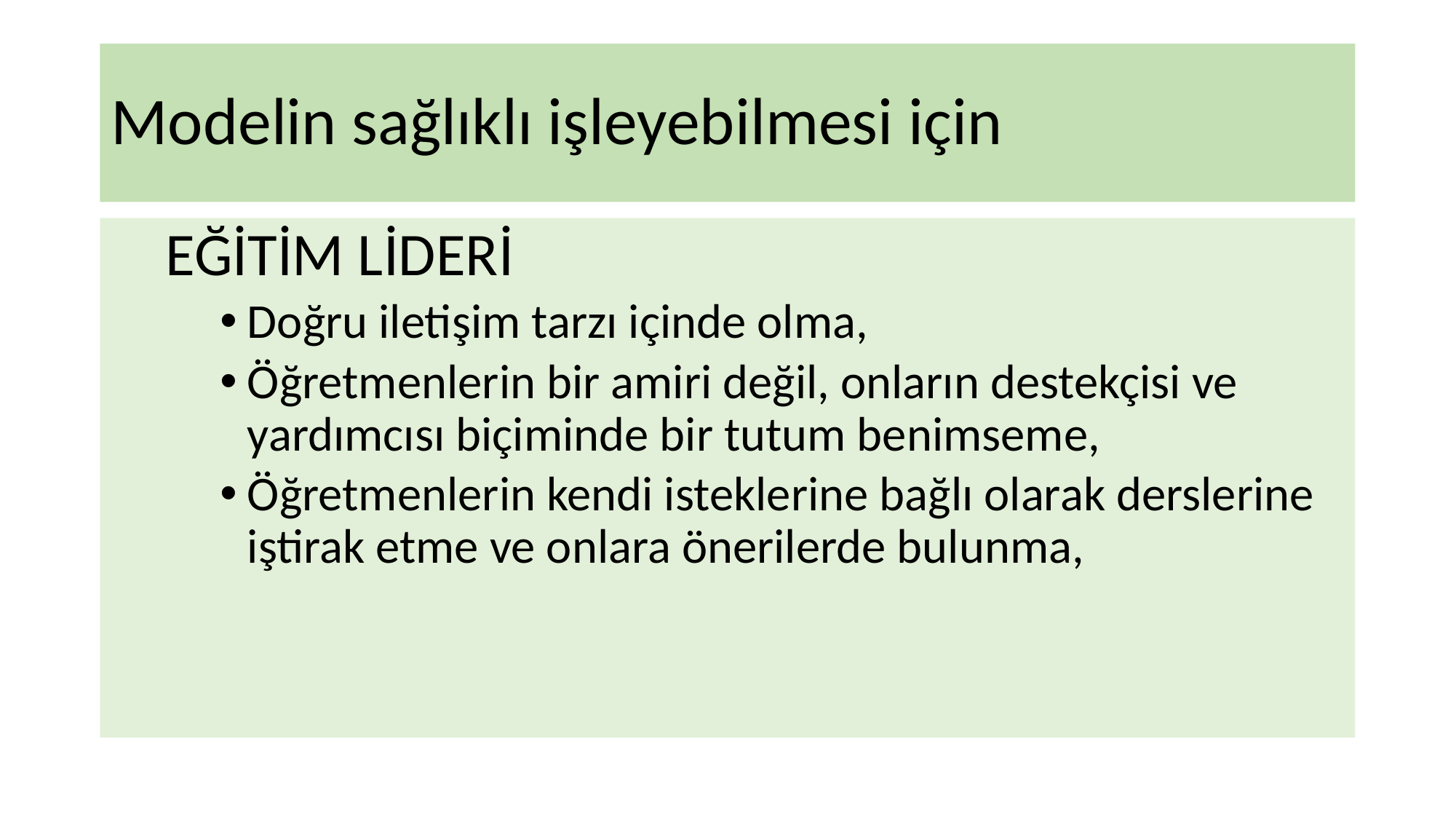

# Modelin sağlıklı işleyebilmesi için
EĞİTİM LİDERİ
Doğru iletişim tarzı içinde olma,
Öğretmenlerin bir amiri değil, onların destekçisi ve yardımcısı biçiminde bir tutum benimseme,
Öğretmenlerin kendi isteklerine bağlı olarak derslerine iştirak etme ve onlara önerilerde bulunma,